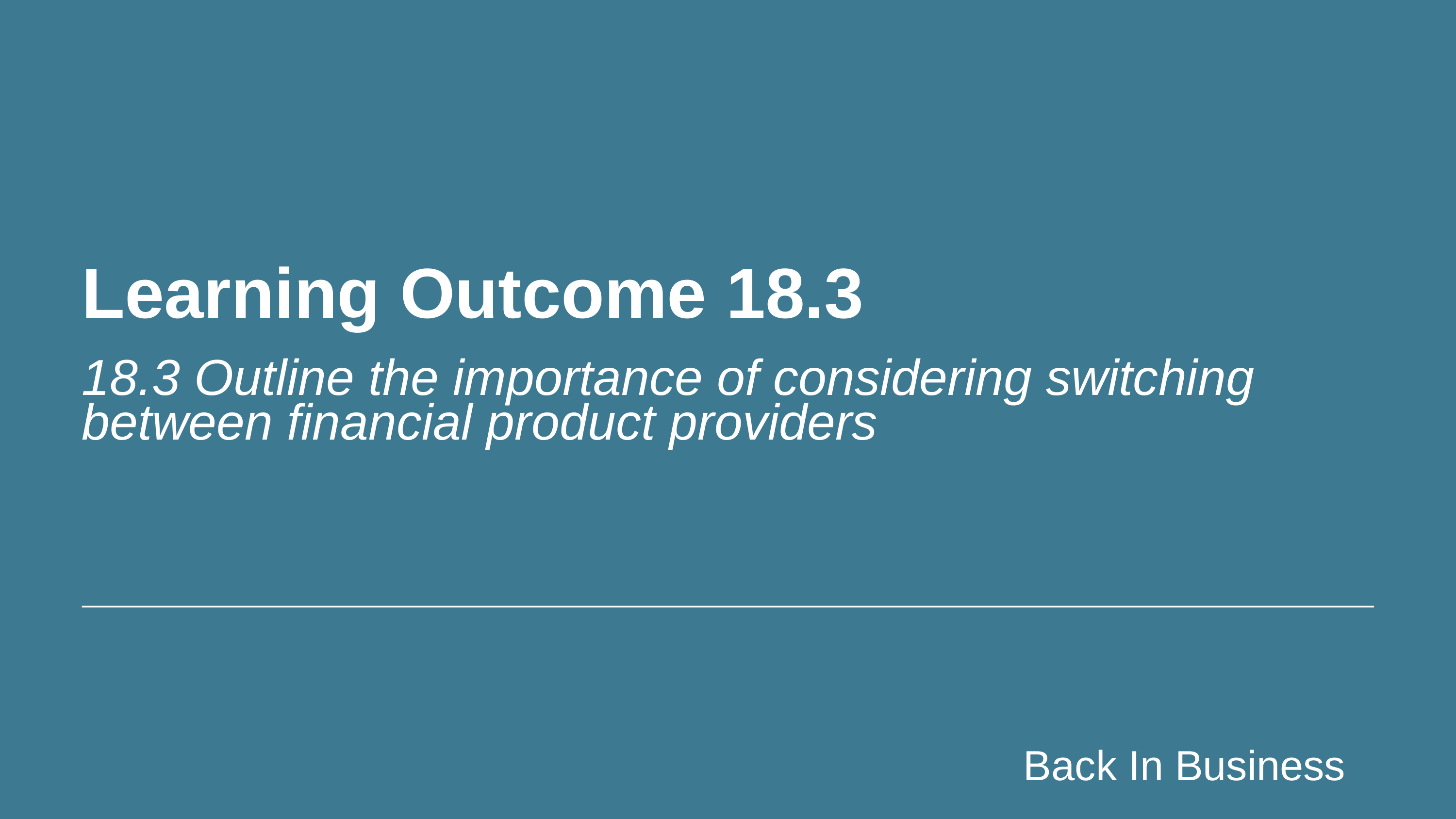

Learning Outcome 18.3
18.3 Outline the importance of considering switching between financial product providers

Back In Business